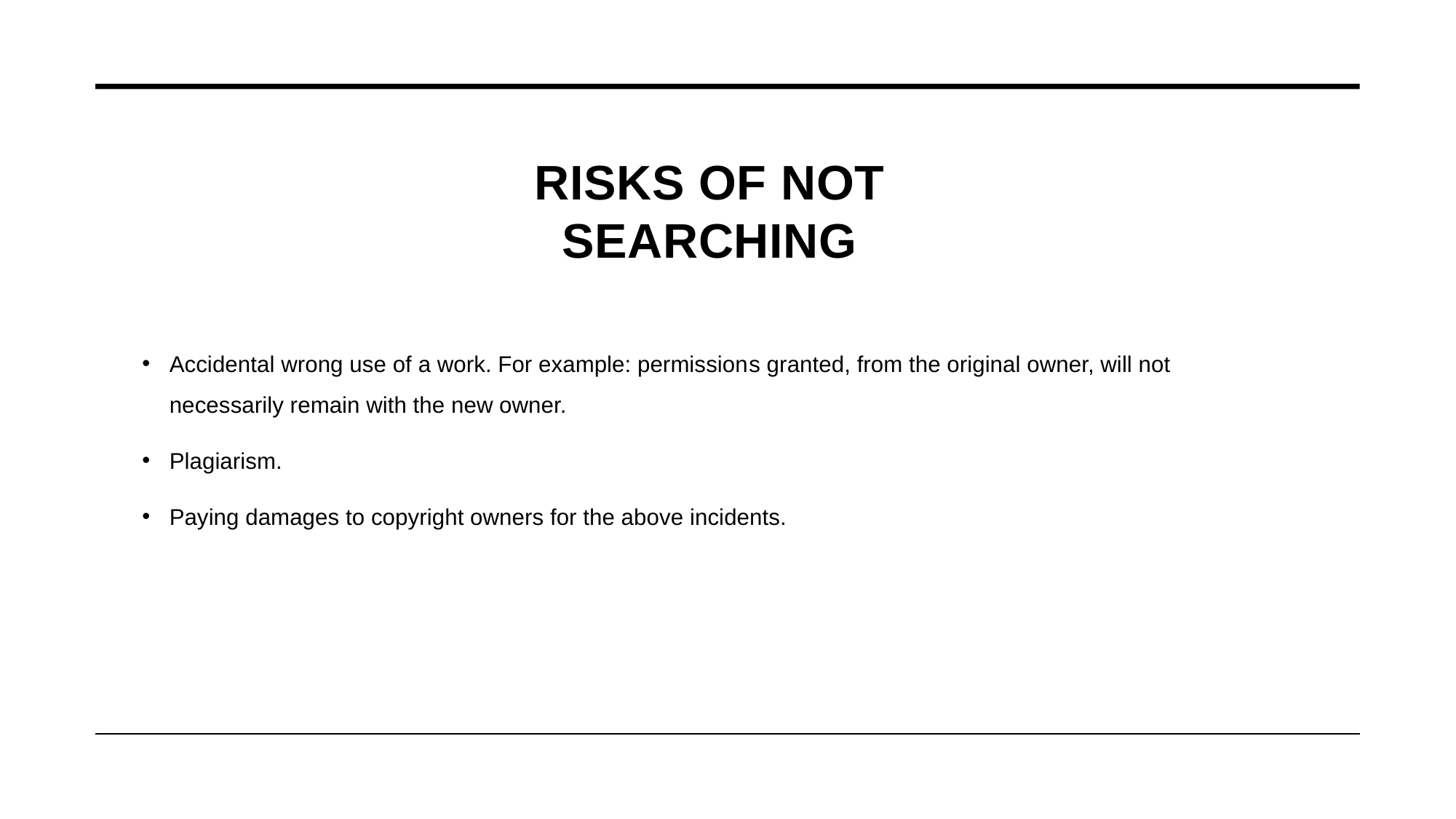

# Risks of not searching
Accidental wrong use of a work. For example: permissions granted, from the original owner, will not necessarily remain with the new owner.
Plagiarism.
Paying damages to copyright owners for the above incidents.